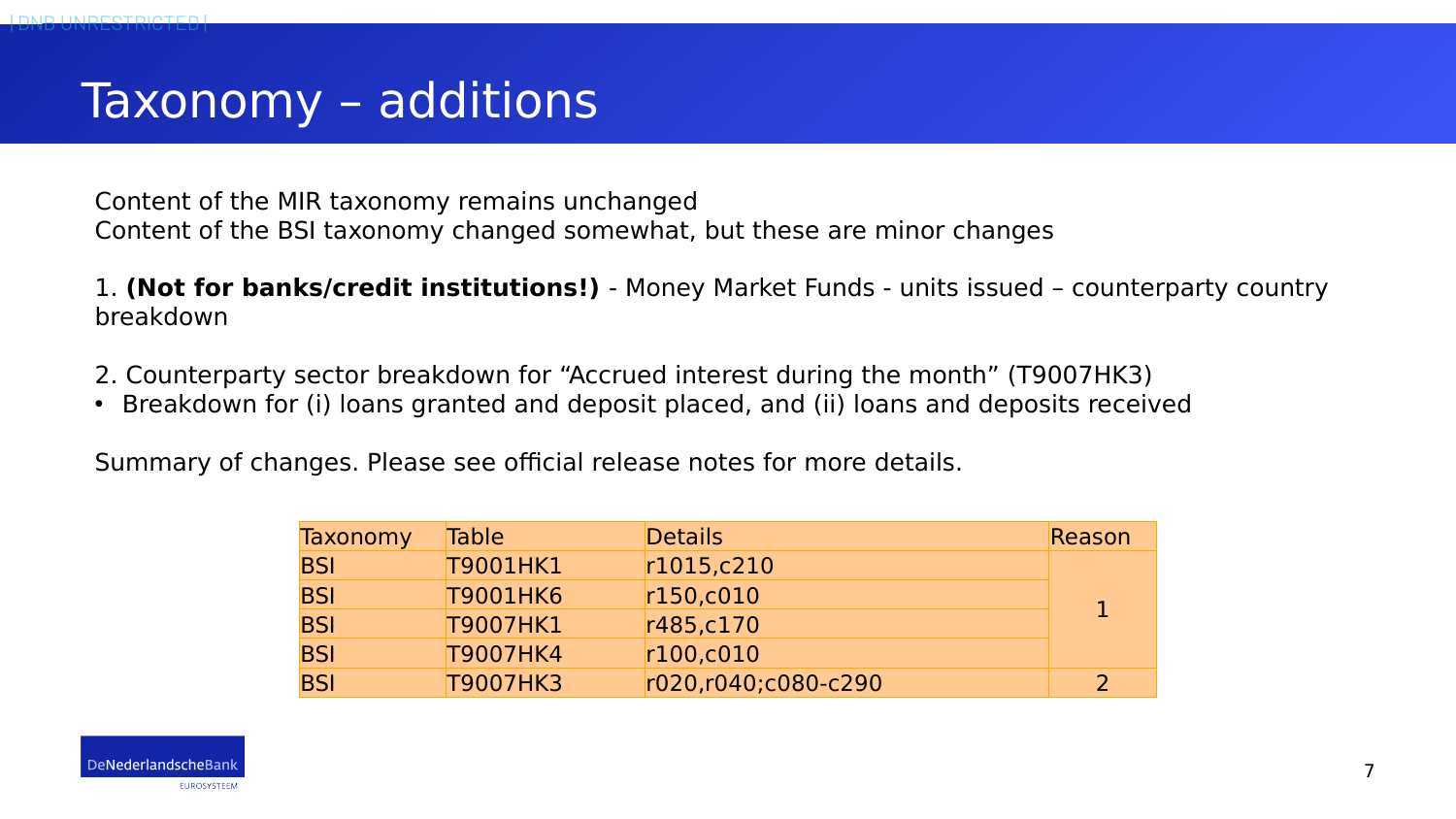

# Taxonomy – additions
Content of the MIR taxonomy remains unchanged
Content of the BSI taxonomy changed somewhat, but these are minor changes

1. (Not for banks/credit institutions!) - Money Market Funds - units issued – counterparty country breakdown

2. Counterparty sector breakdown for “Accrued interest during the month” (T9007HK3)
Breakdown for (i) loans granted and deposit placed, and (ii) loans and deposits received

Summary of changes. Please see official release notes for more details.

| Taxonomy | Table | Details | Reason |
| --- | --- | --- | --- |
| BSI | T9001HK1 | r1015,c210 | 1 |
| BSI | T9001HK6 | r150,c010 |  |
| BSI | T9007HK1 | r485,c170 |  |
| BSI | T9007HK4 | r100,c010 |  |
| BSI | T9007HK3 | r020,r040;c080-c290 | 2 |
7